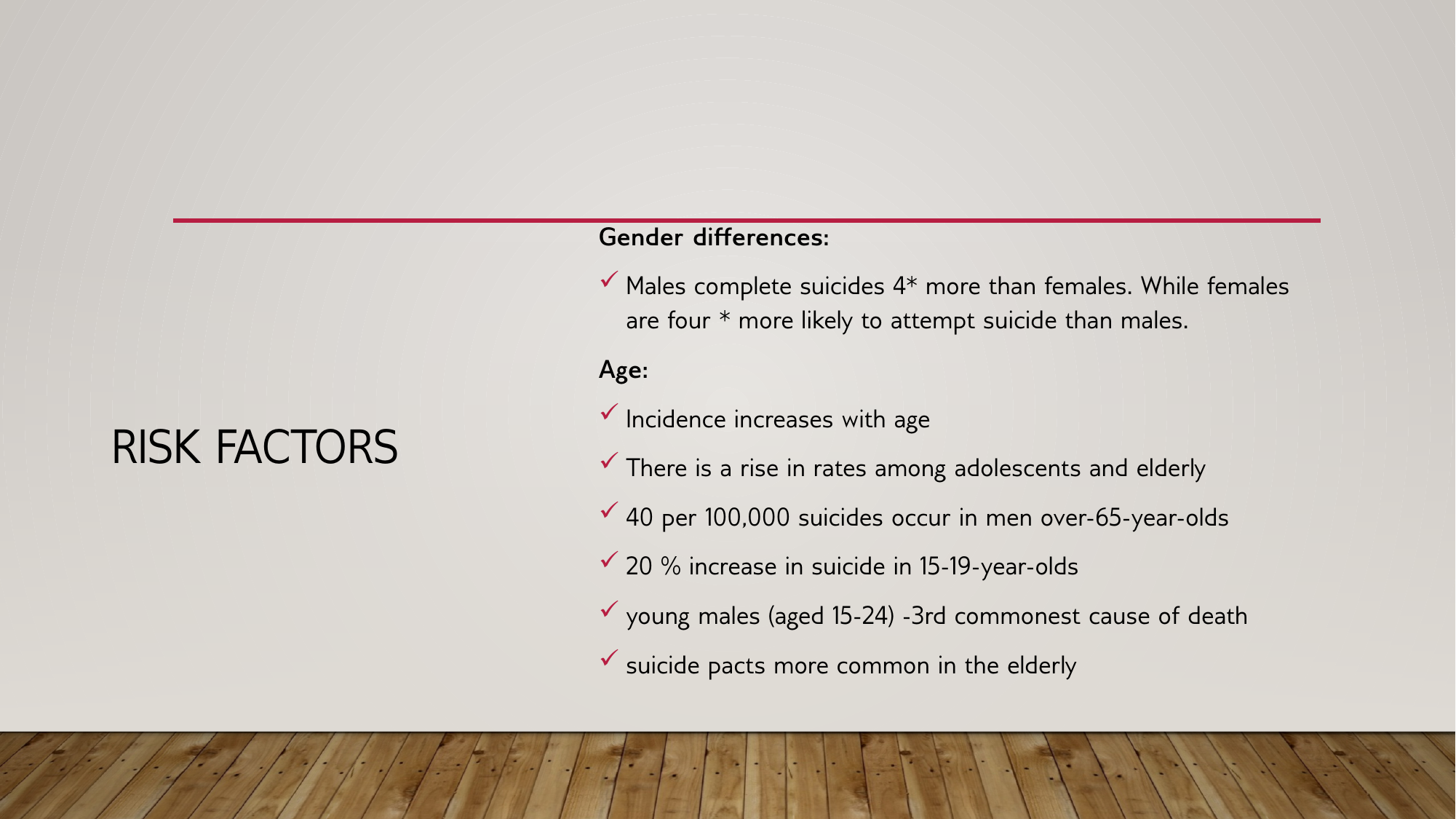

# Risk factors
Gender differences:
Males complete suicides 4* more than females. While females are four * more likely to attempt suicide than males.
Age:
Incidence increases with age
There is a rise in rates among adolescents and elderly
40 per 100,000 suicides occur in men over-65-year-olds
20 % increase in suicide in 15-19-year-olds
young males (aged 15-24) -3rd commonest cause of death
suicide pacts more common in the elderly